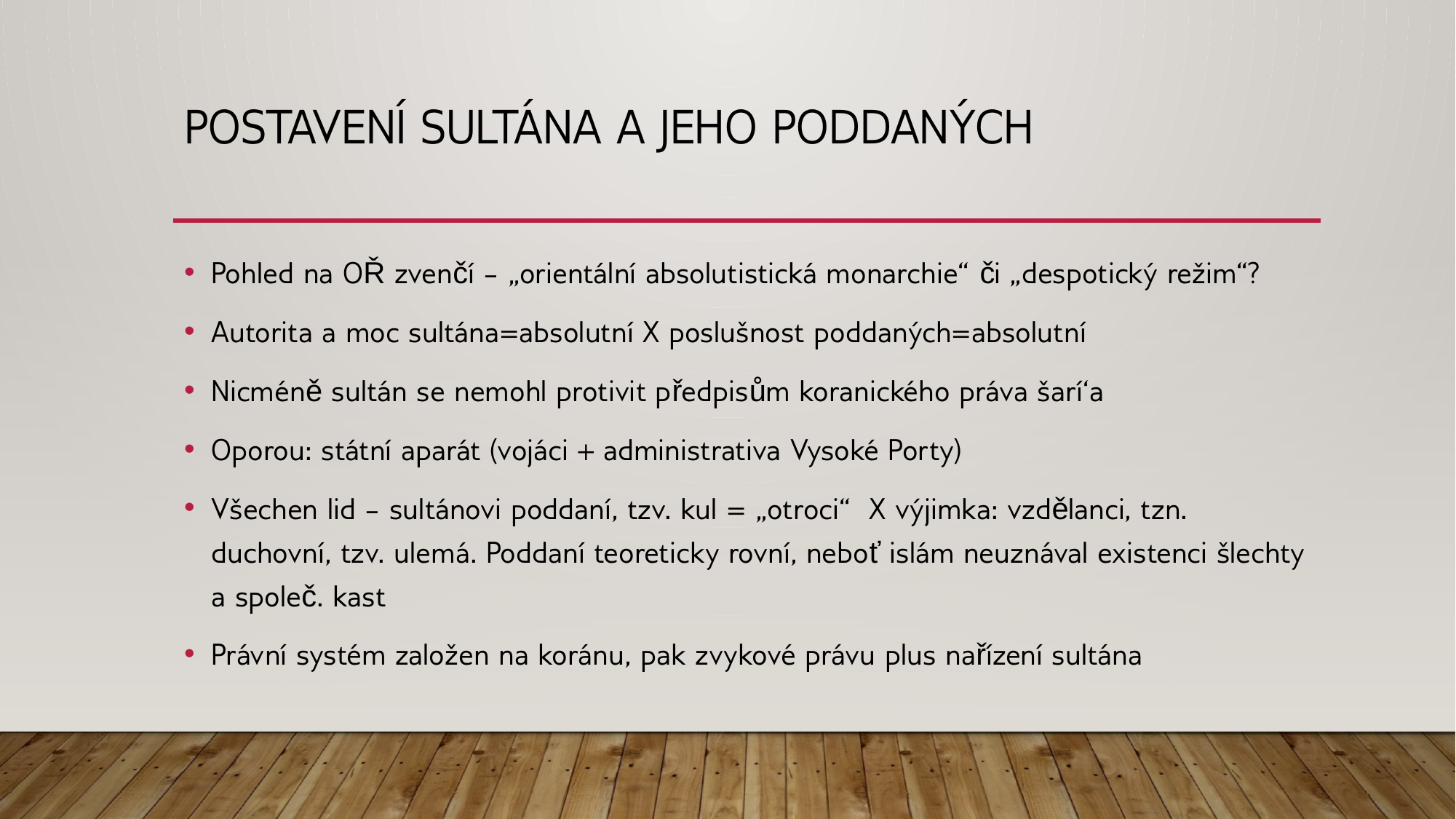

# Postavení sultána a jeho poddaných
Pohled na OŘ zvenčí – „orientální absolutistická monarchie“ či „despotický režim“?
Autorita a moc sultána=absolutní X poslušnost poddaných=absolutní
Nicméně sultán se nemohl protivit předpisům koranického práva šarí‘a
Oporou: státní aparát (vojáci + administrativa Vysoké Porty)
Všechen lid – sultánovi poddaní, tzv. kul = „otroci“  X výjimka: vzdělanci, tzn. duchovní, tzv. ulemá. Poddaní teoreticky rovní, neboť islám neuznával existenci šlechty a společ. kast
Právní systém založen na koránu, pak zvykové právu plus nařízení sultána